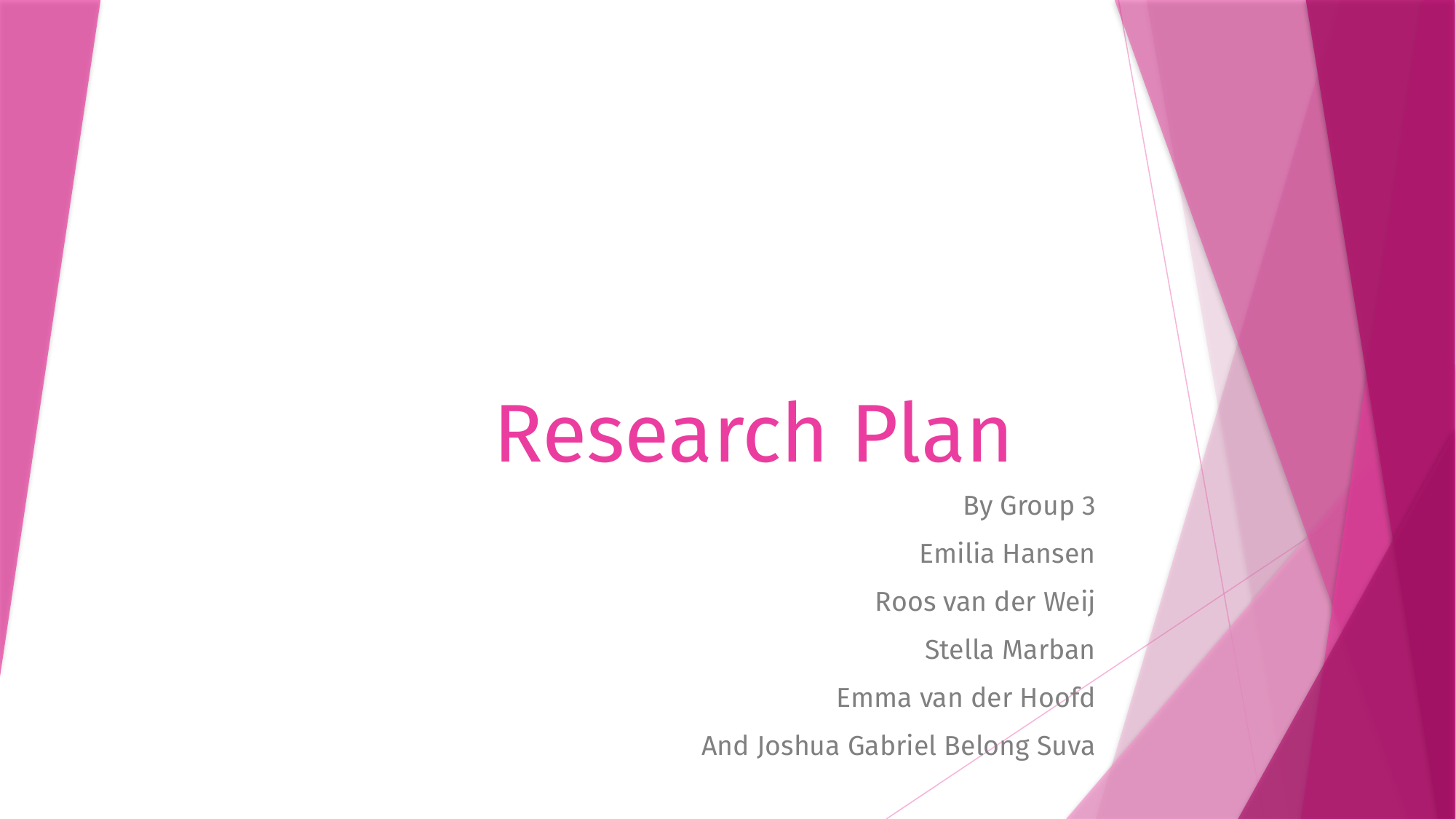

# Research Plan
By Group 3
Emilia Hansen
Roos van der Weij
Stella Marban
Emma van der Hoofd
And Joshua Gabriel Belong Suva